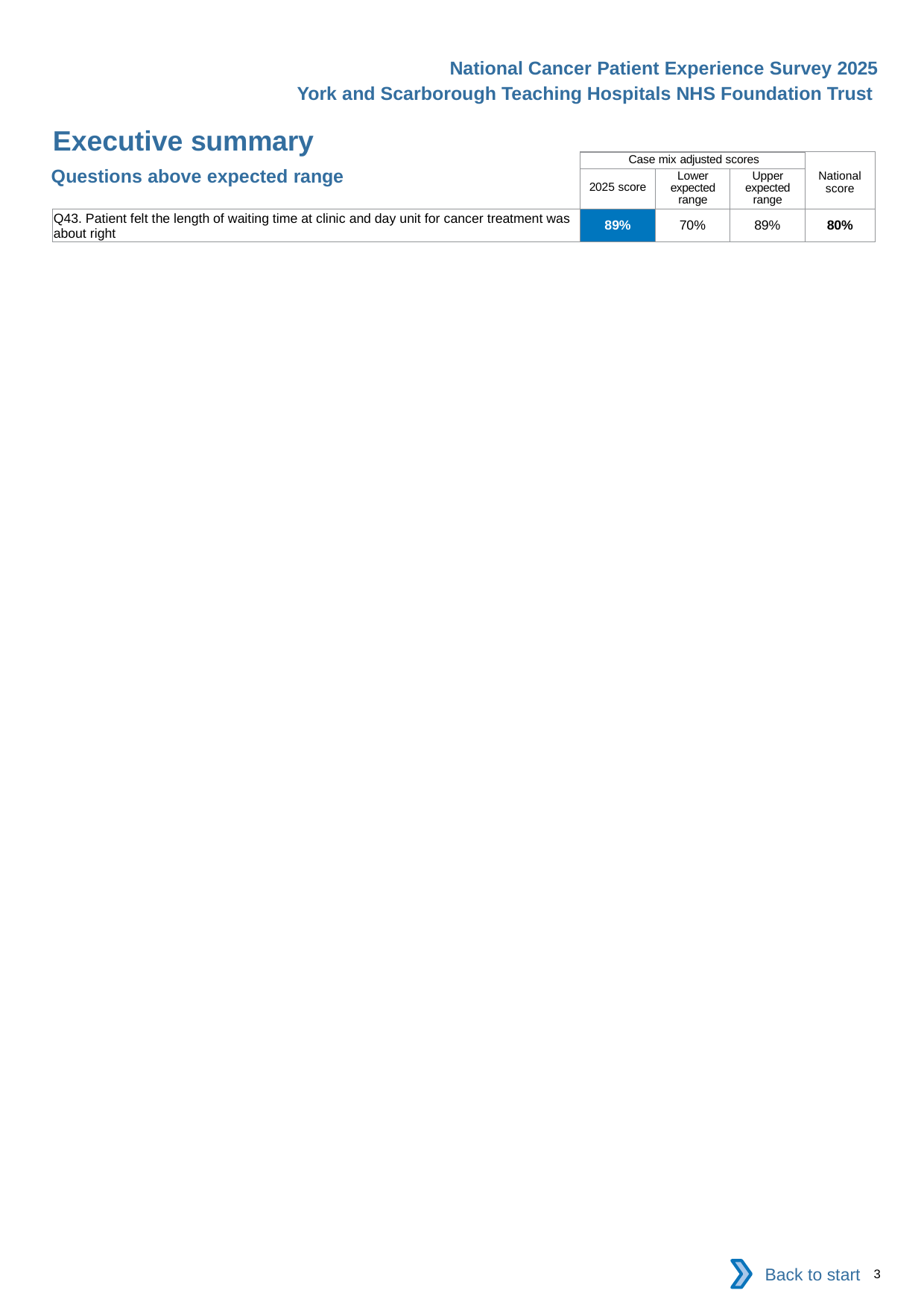

National Cancer Patient Experience Survey 2025
York and Scarborough Teaching Hospitals NHS Foundation Trust
Executive summary
|  | Case mix adjusted scores |  |  | National score |
| --- | --- | --- | --- | --- |
|  | 2025 score | Lower expected range | Upper expected range |  |
| Q43. Patient felt the length of waiting time at clinic and day unit for cancer treatment was about right | 89% | 70% | 89% | 80% |
Questions above expected range
Back to start

3